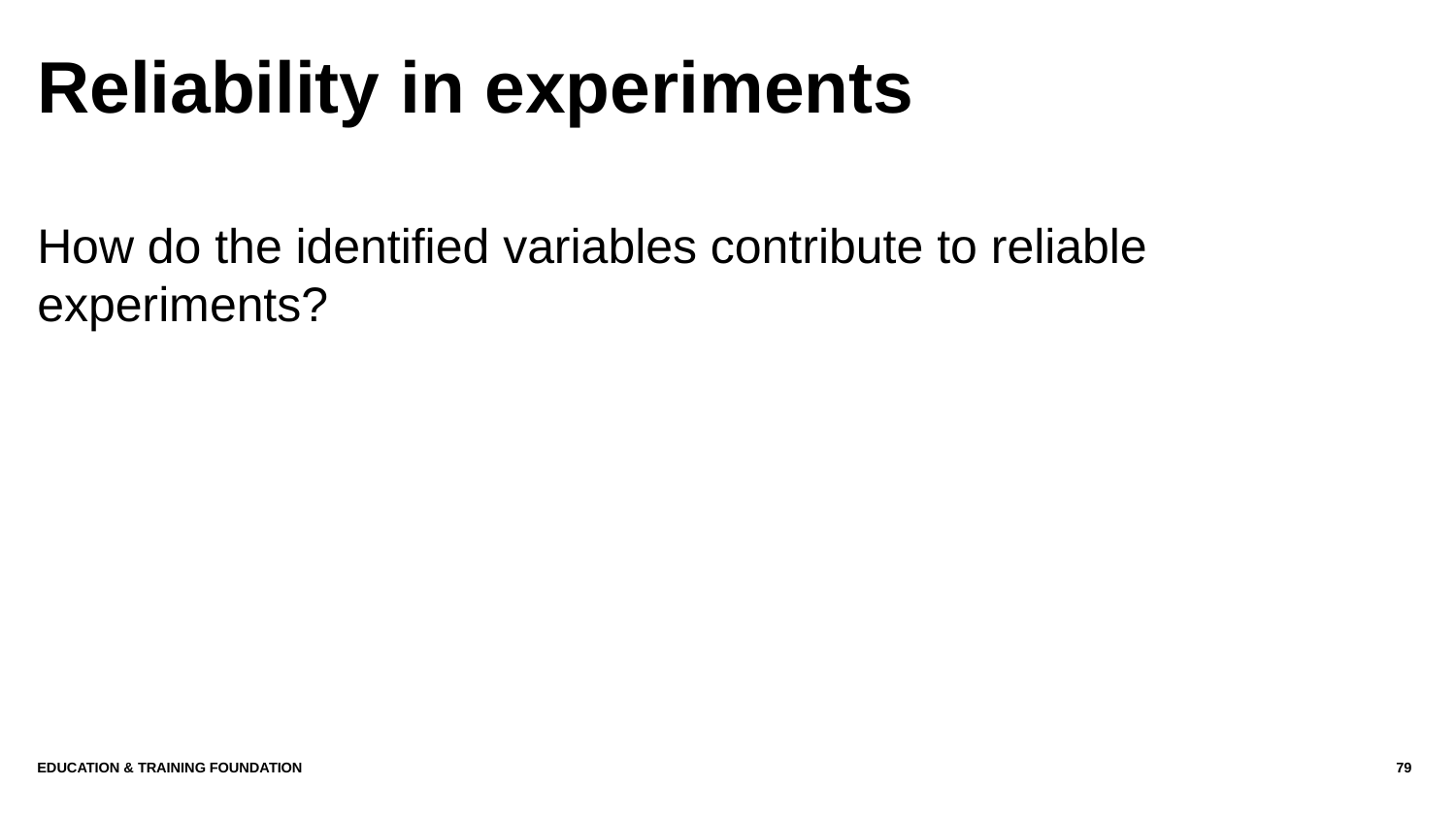

# Reliability in experiments

How do the identified variables contribute to reliable experiments?

Education & Training Foundation
79